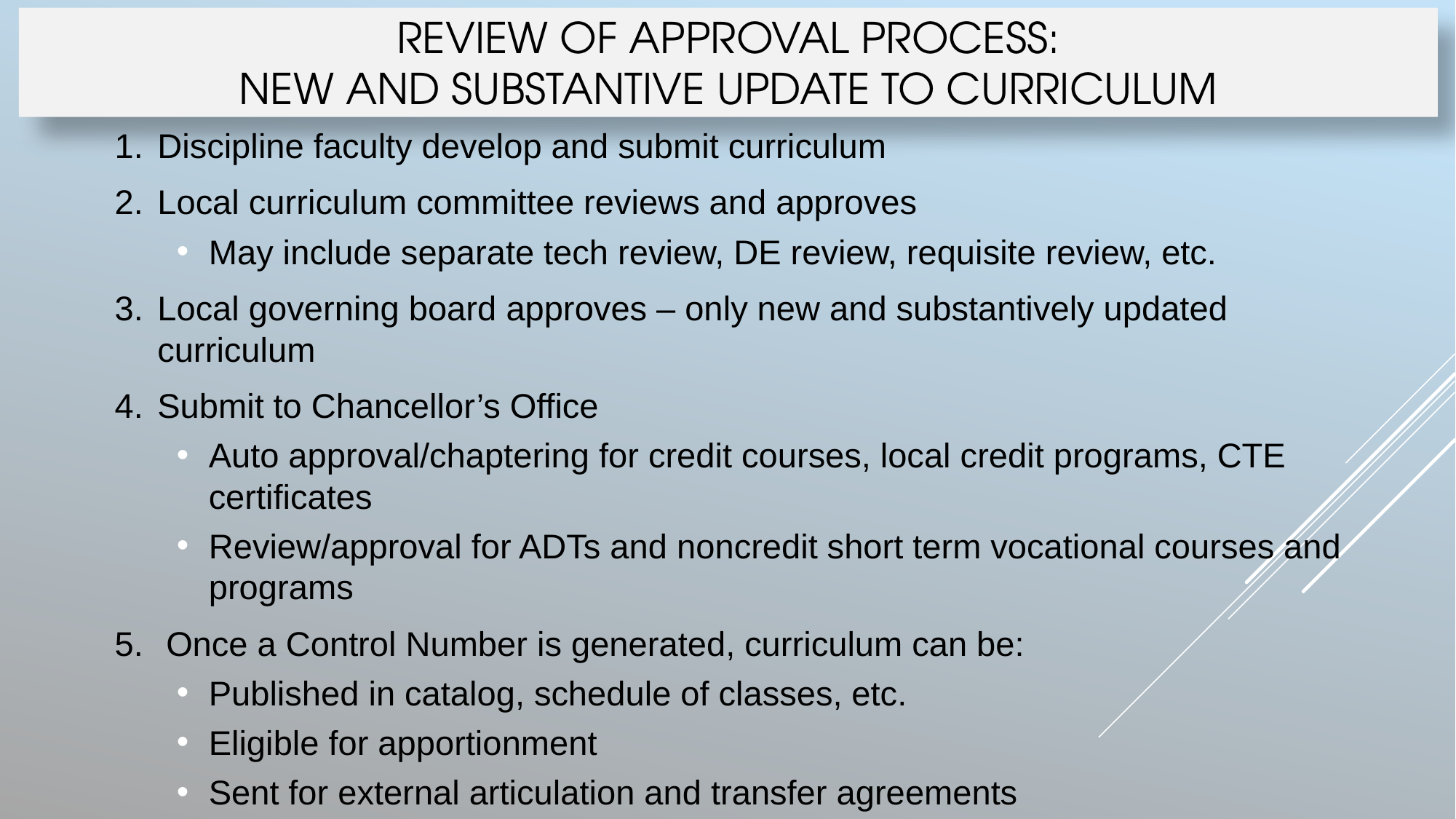

Review of approval process:
new and substantive update to curriculum
Discipline faculty develop and submit curriculum
Local curriculum committee reviews and approves
May include separate tech review, DE review, requisite review, etc.
Local governing board approves – only new and substantively updated curriculum
Submit to Chancellor’s Office
Auto approval/chaptering for credit courses, local credit programs, CTE certificates
Review/approval for ADTs and noncredit short term vocational courses and programs
Once a Control Number is generated, curriculum can be:
Published in catalog, schedule of classes, etc.
Eligible for apportionment
Sent for external articulation and transfer agreements